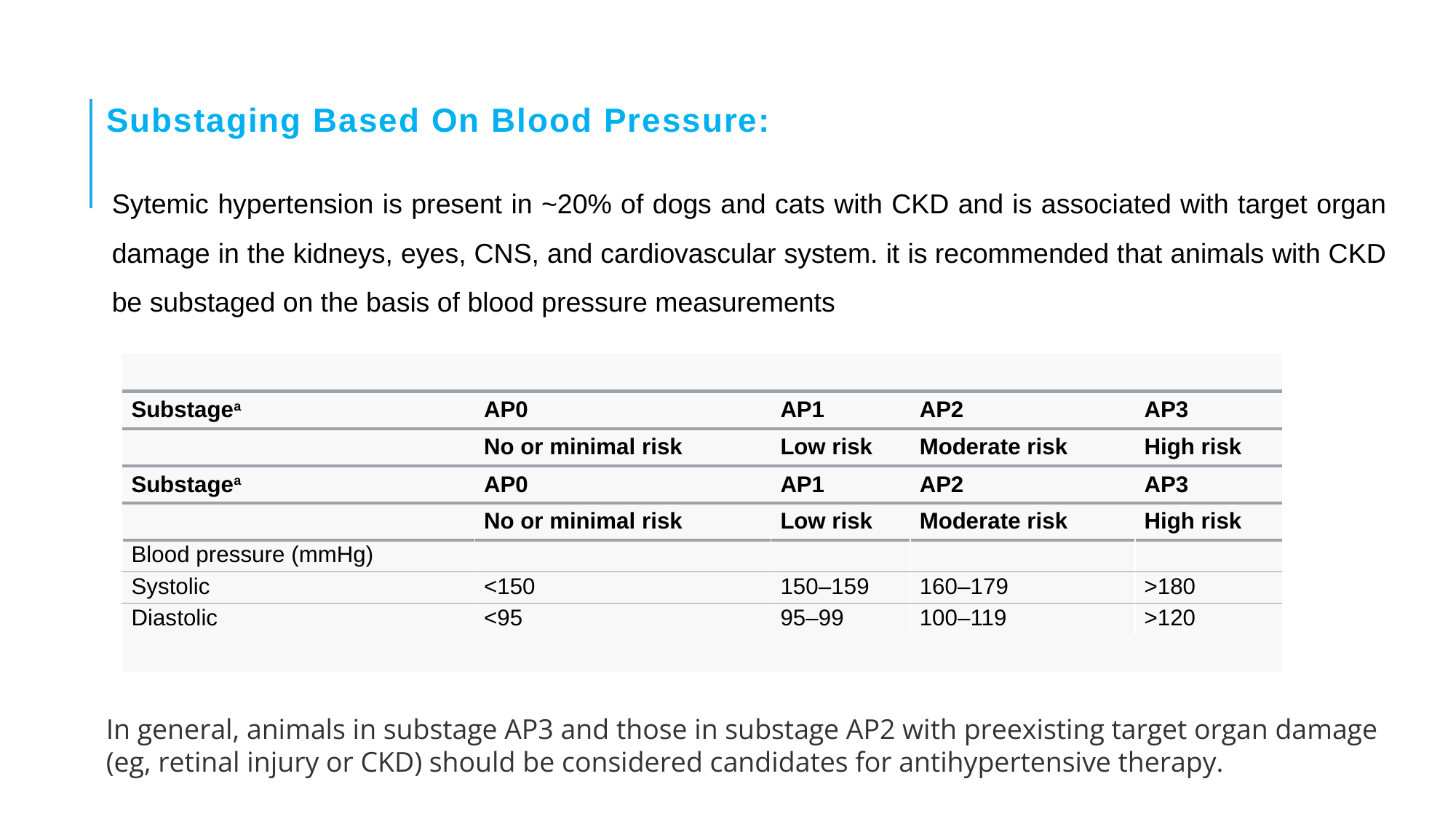

# Substaging Based On Blood Pressure:
Sytemic hypertension is present in ~20% of dogs and cats with CKD and is associated with target organ damage in the kidneys, eyes, CNS, and cardiovascular system. it is recommended that animals with CKD be substaged on the basis of blood pressure measurements

|  |  |  |  |  |
| --- | --- | --- | --- | --- |
| Substagea | AP0 | AP1 | AP2 | AP3 |
|  | No or minimal risk | Low risk | Moderate risk | High risk |
| Substagea | AP0 | AP1 | AP2 | AP3 |
|  | No or minimal risk | Low risk | Moderate risk | High risk |
| Blood pressure (mmHg) |  |  |  |  |
| Systolic | <150 | 150–159 | 160–179 | >180 |
| Diastolic | <95 | 95–99 | 100–119 | >120 |
|  |  |  |  |  |
In general, animals in substage AP3 and those in substage AP2 with preexisting target organ damage (eg, retinal injury or CKD) should be considered candidates for antihypertensive therapy.